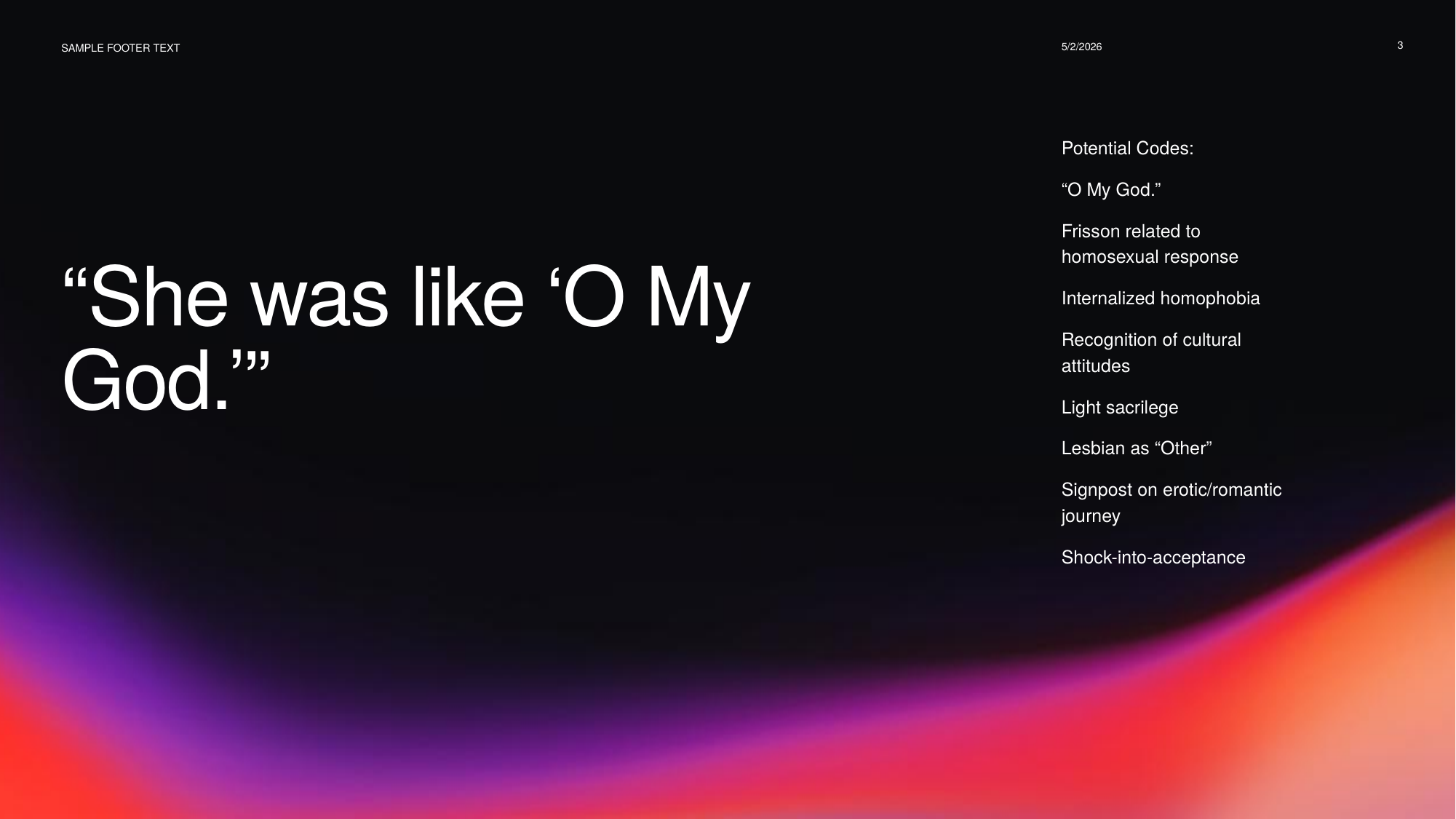

3
5/2/2026
Sample Footer Text
Potential Codes:
“O My God.”
Frisson related to homosexual response
Internalized homophobia
Recognition of cultural attitudes
Light sacrilege
Lesbian as “Other”
Signpost on erotic/romantic journey
Shock-into-acceptance
# “She was like ‘O My God.’”